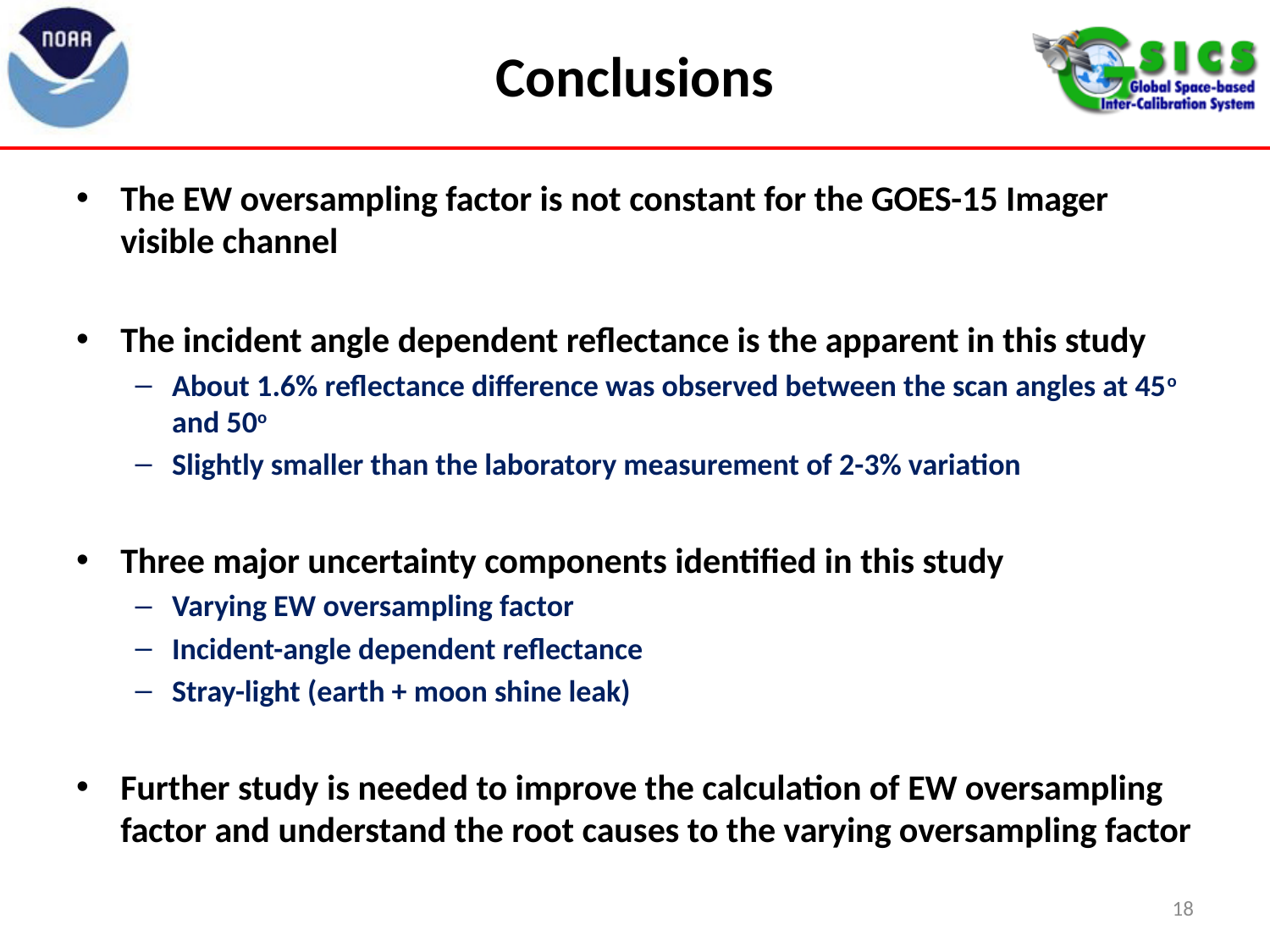

# Conclusions
The EW oversampling factor is not constant for the GOES-15 Imager visible channel

The incident angle dependent reflectance is the apparent in this study
About 1.6% reflectance difference was observed between the scan angles at 45o and 50o
Slightly smaller than the laboratory measurement of 2-3% variation

Three major uncertainty components identified in this study
Varying EW oversampling factor
Incident-angle dependent reflectance
Stray-light (earth + moon shine leak)

Further study is needed to improve the calculation of EW oversampling factor and understand the root causes to the varying oversampling factor
18